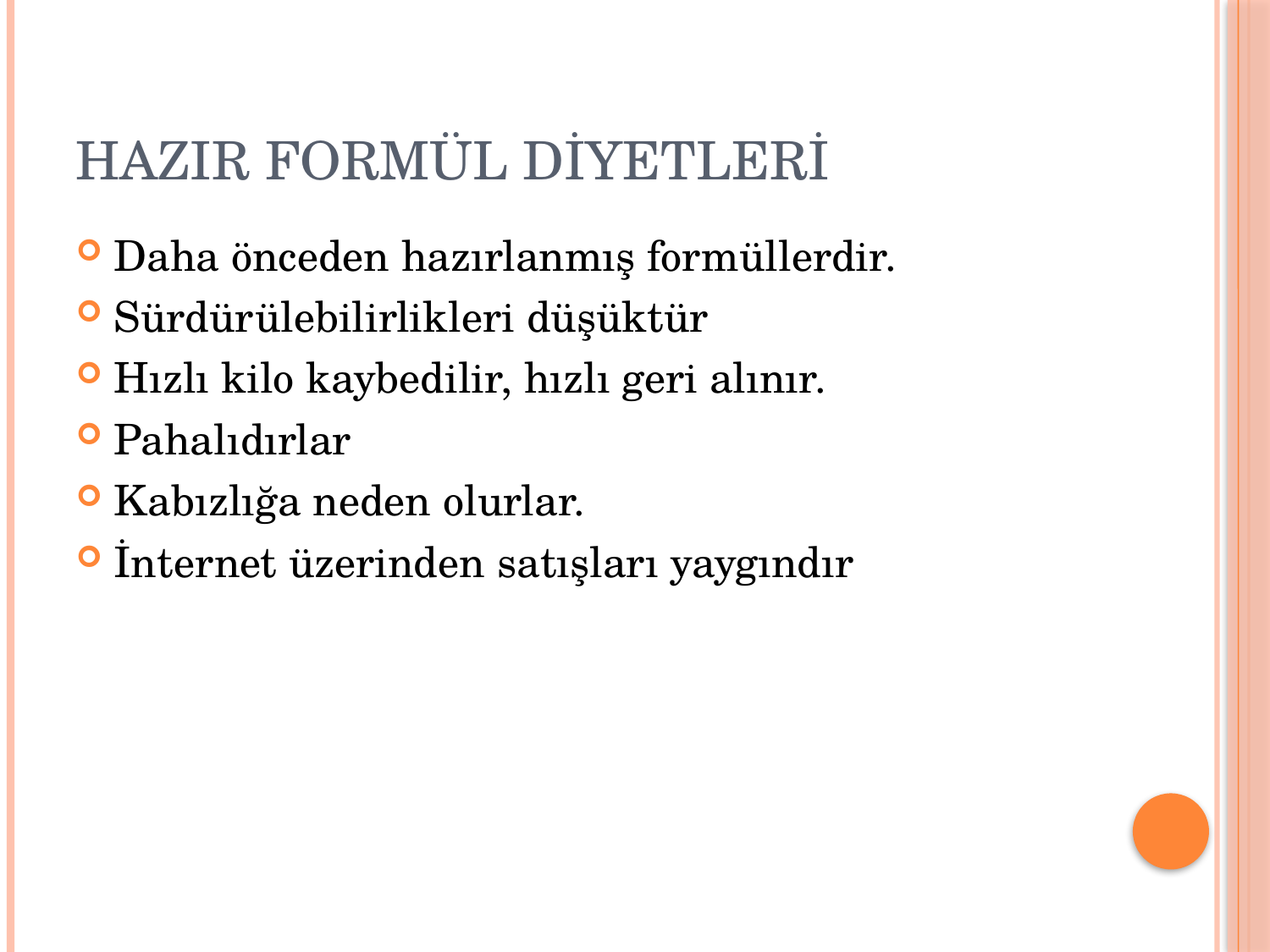

# HAZIR FORMÜL DİYETLERİ
Daha önceden hazırlanmış formüllerdir.
Sürdürülebilirlikleri düşüktür
Hızlı kilo kaybedilir, hızlı geri alınır.
Pahalıdırlar
Kabızlığa neden olurlar.
İnternet üzerinden satışları yaygındır